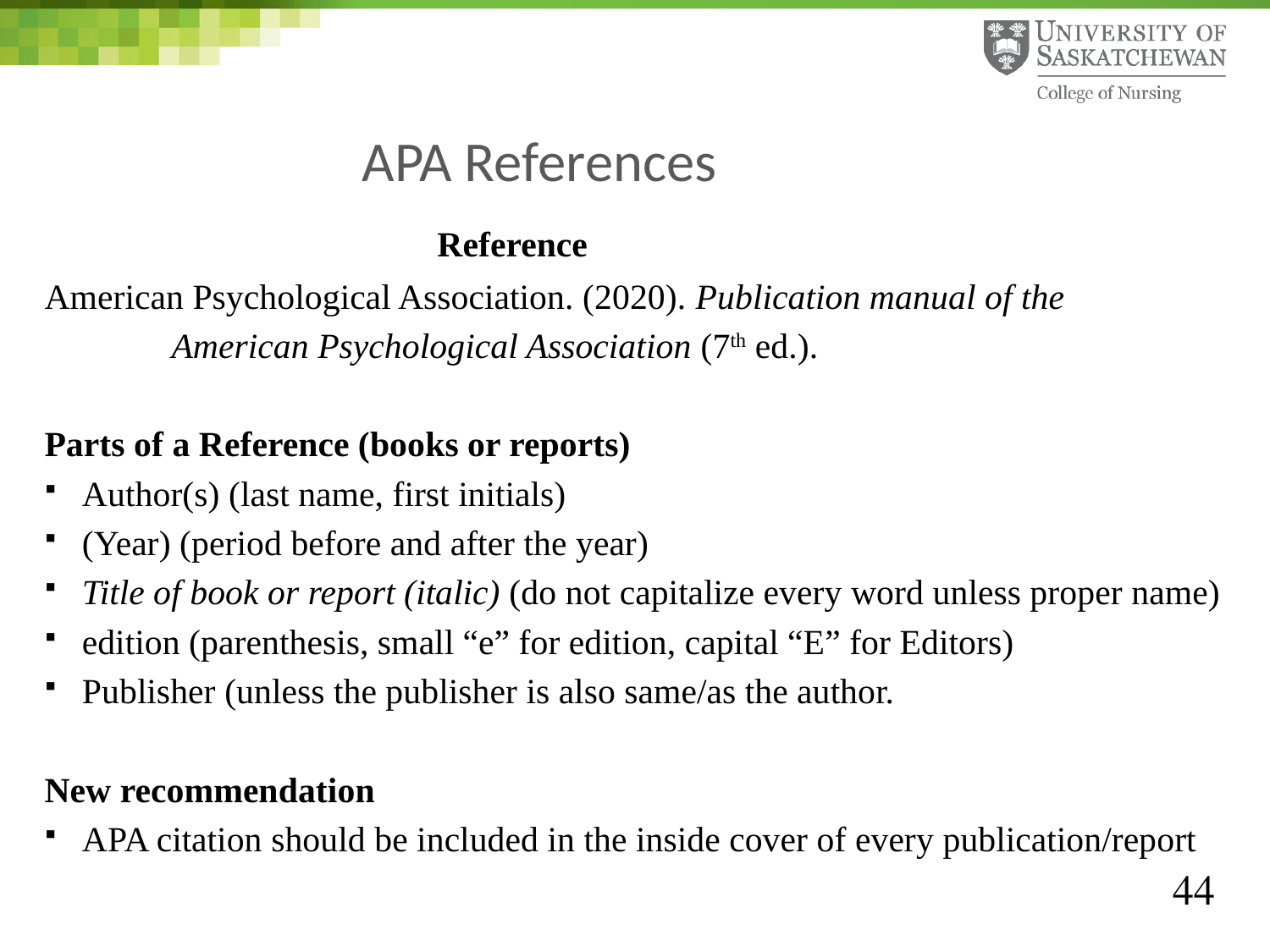

# APA References
                                Reference
American Psychological Association. (2020). Publication manual of the
	American Psychological Association (7th ed.).

Parts of a Reference (books or reports)
Author(s) (last name, first initials)
(Year) (period before and after the year)
Title of book or report (italic) (do not capitalize every word unless proper name)
edition (parenthesis, small “e” for edition, capital “E” for Editors)
Publisher (unless the publisher is also same/as the author.

New recommendation
APA citation should be included in the inside cover of every publication/report